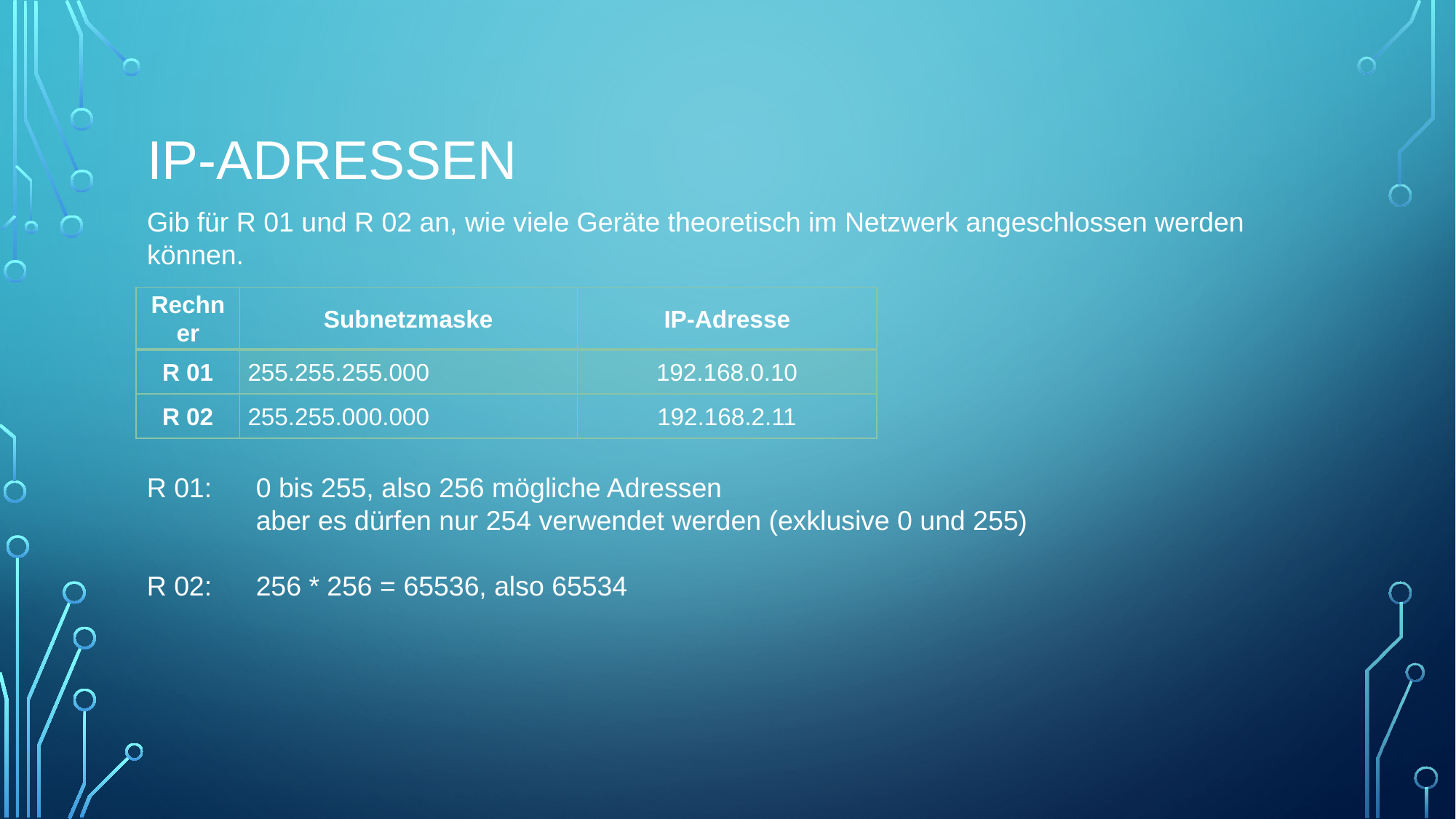

# IP-Adressen
Gib für R 01 und R 02 an, wie viele Geräte theoretisch im Netzwerk angeschlossen werden können.
| Rechner | Subnetzmaske | IP-Adresse |
| --- | --- | --- |
| R 01 | 255.255.255.000 | 192.168.0.10 |
| R 02 | 255.255.000.000 | 192.168.2.11 |
R 01: 	0 bis 255, also 256 mögliche Adressen
	aber es dürfen nur 254 verwendet werden (exklusive 0 und 255)

R 02: 	256 * 256 = 65536, also 65534